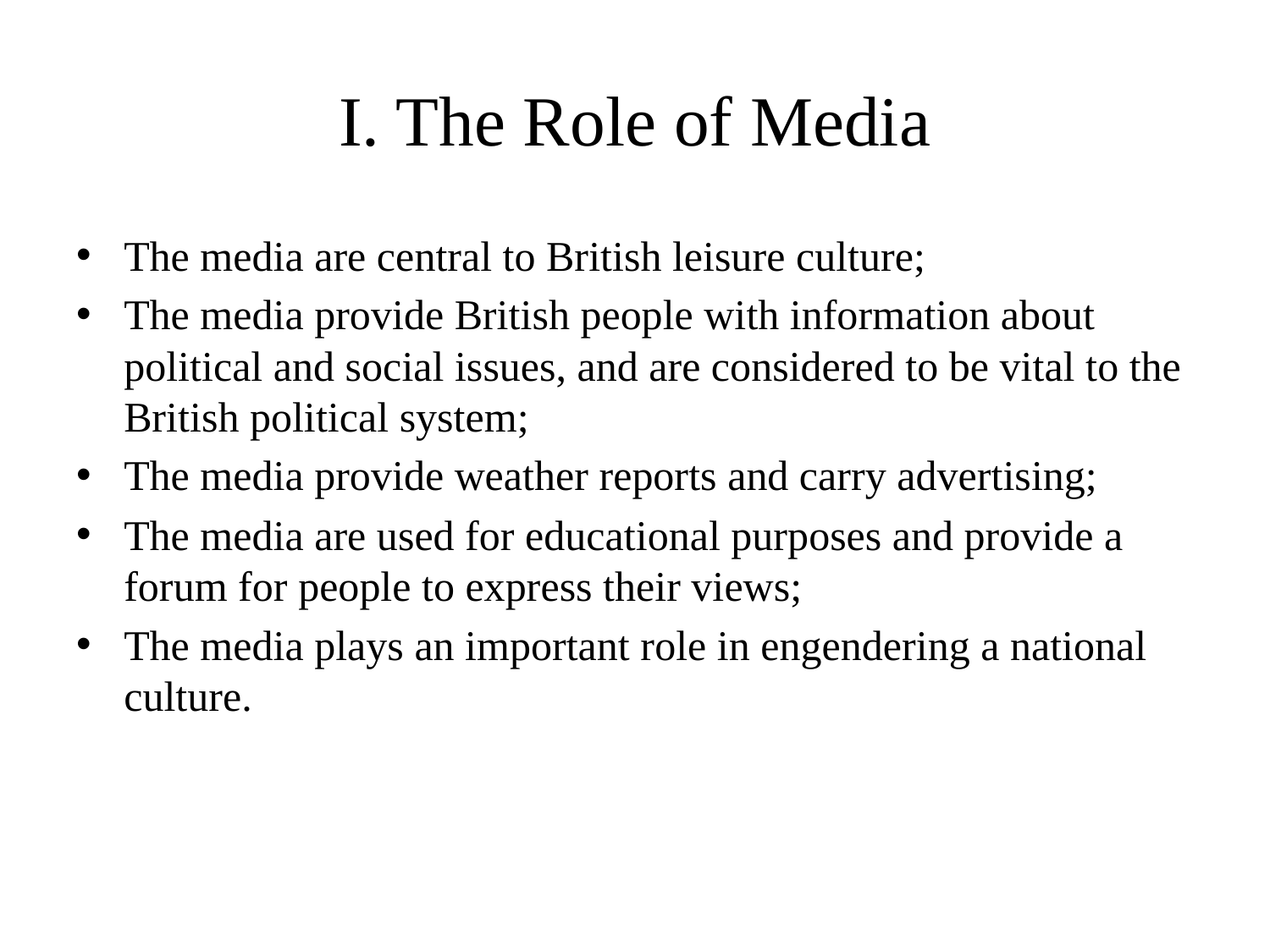

# I. The Role of Media
The media are central to British leisure culture;
The media provide British people with information about political and social issues, and are considered to be vital to the British political system;
The media provide weather reports and carry advertising;
The media are used for educational purposes and provide a forum for people to express their views;
The media plays an important role in engendering a national culture.